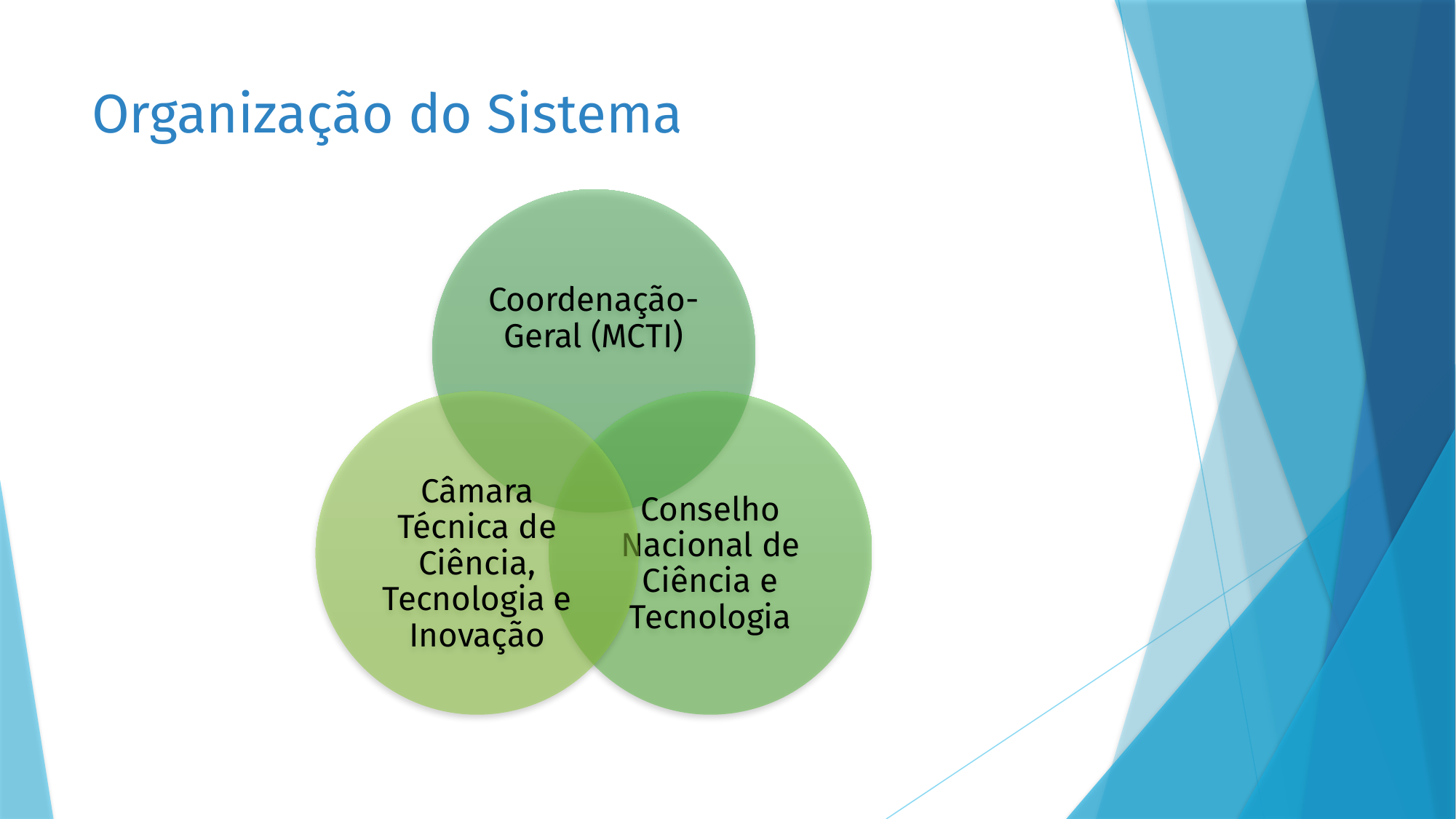

# Organização do Sistema
Coordenação-Geral (MCTI)
Conselho Nacional de Ciência e Tecnologia
Câmara Técnica de Ciência, Tecnologia e Inovação